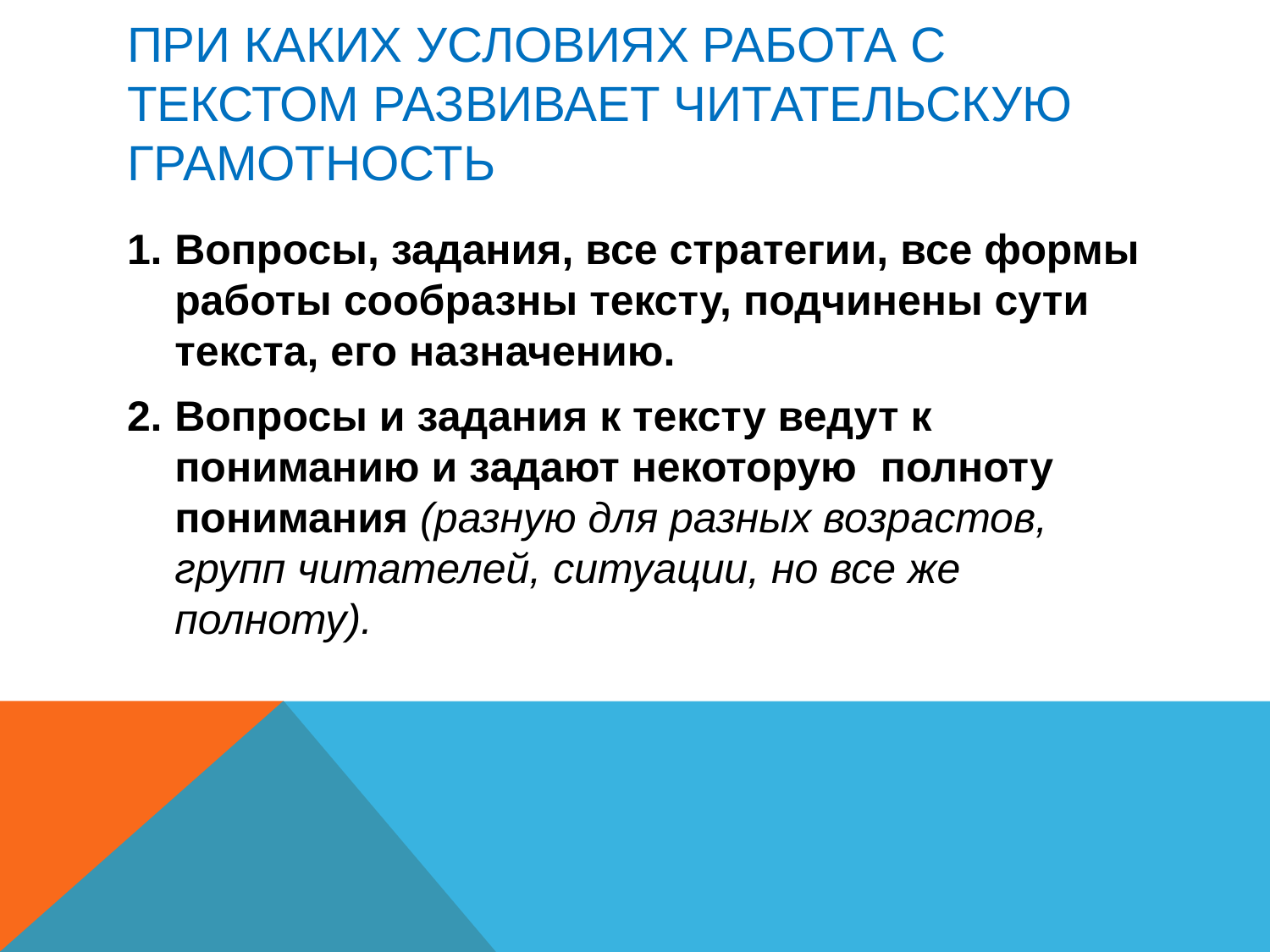

# При каких условиях работа с текстом развивает читательскую грамотность
Вопросы, задания, все стратегии, все формы работы сообразны тексту, подчинены сути текста, его назначению.
Вопросы и задания к тексту ведут к пониманию и задают некоторую  полноту понимания (разную для разных возрастов, групп читателей, ситуации, но все же полноту).